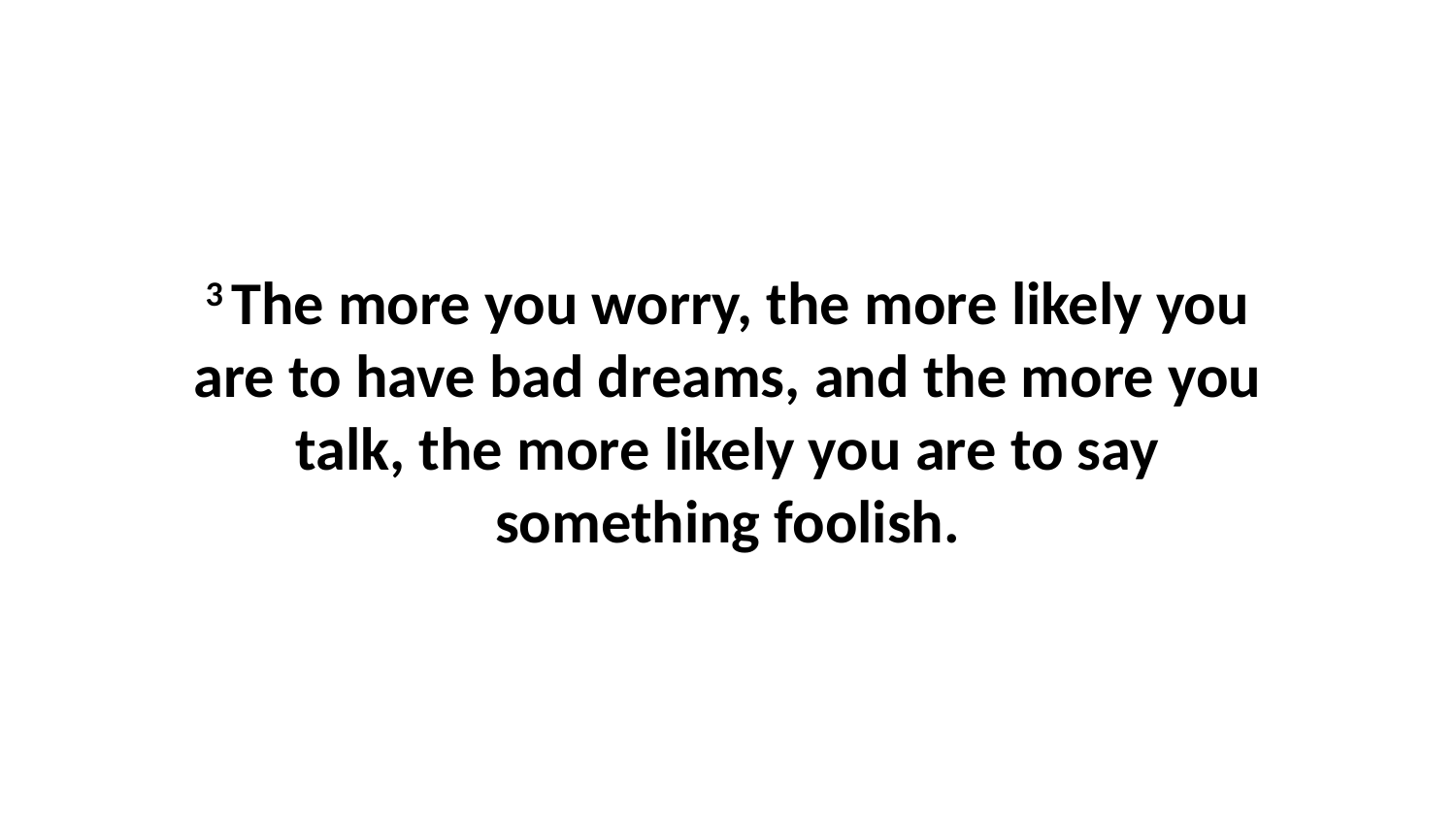

3 The more you worry, the more likely you are to have bad dreams, and the more you talk, the more likely you are to say something foolish.